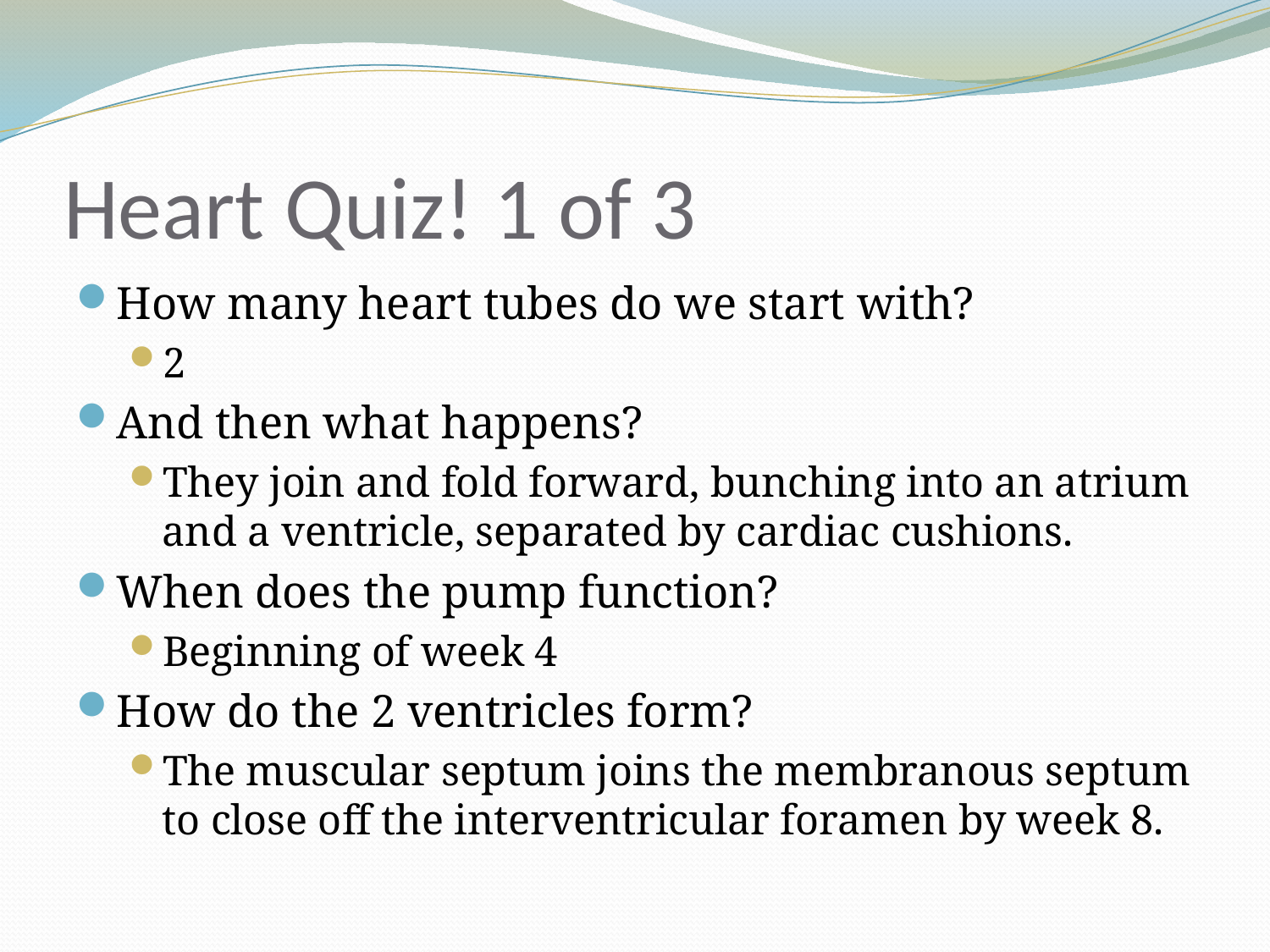

# Heart Quiz! 1 of 3
How many heart tubes do we start with?
2
And then what happens?
They join and fold forward, bunching into an atrium and a ventricle, separated by cardiac cushions.
When does the pump function?
Beginning of week 4
How do the 2 ventricles form?
The muscular septum joins the membranous septum to close off the interventricular foramen by week 8.